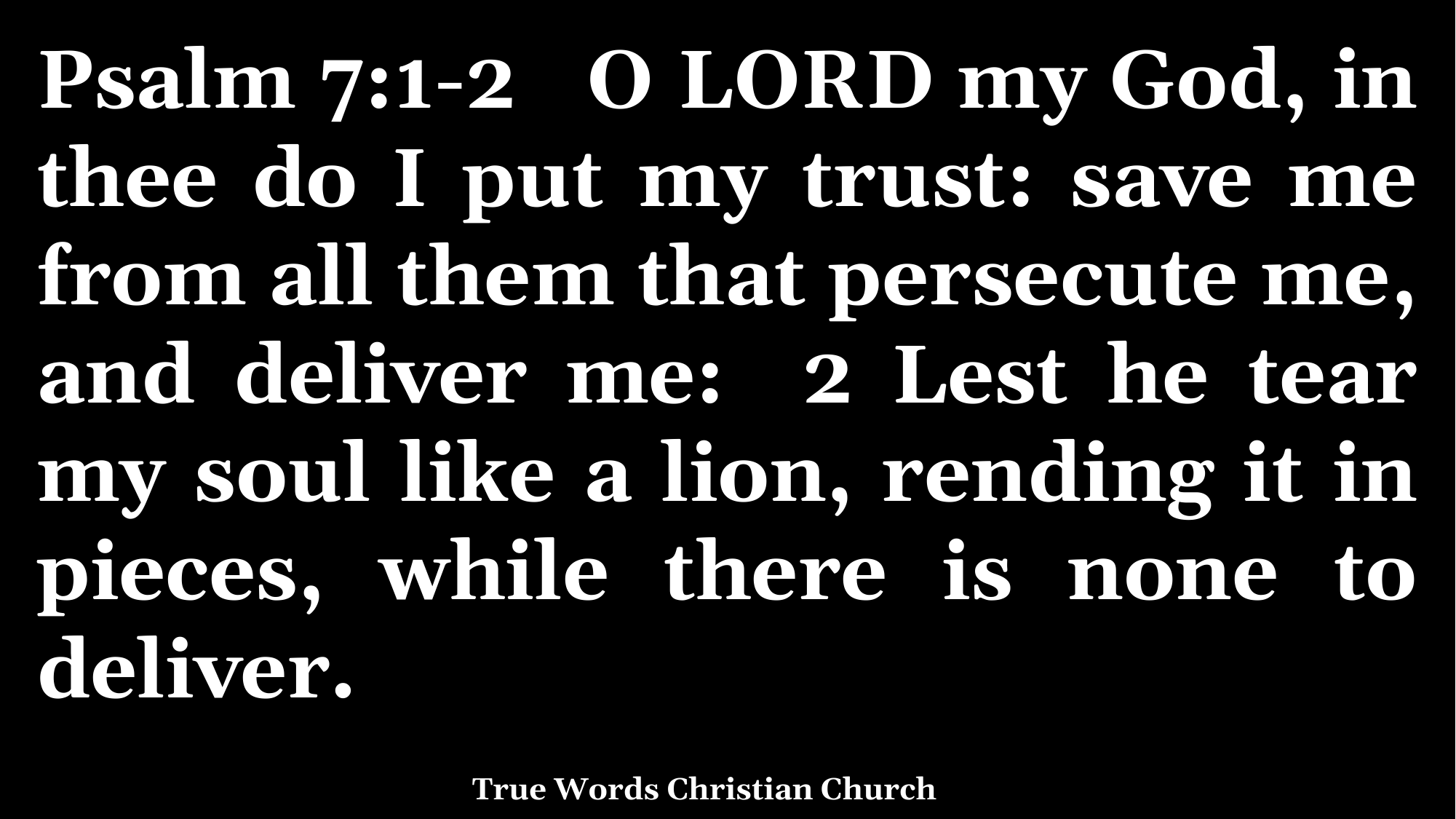

Psalm 7:1-2   O LORD my God, in thee do I put my trust: save me from all them that persecute me, and deliver me:  2 Lest he tear my soul like a lion, rending it in pieces, while there is none to deliver.
True Words Christian Church